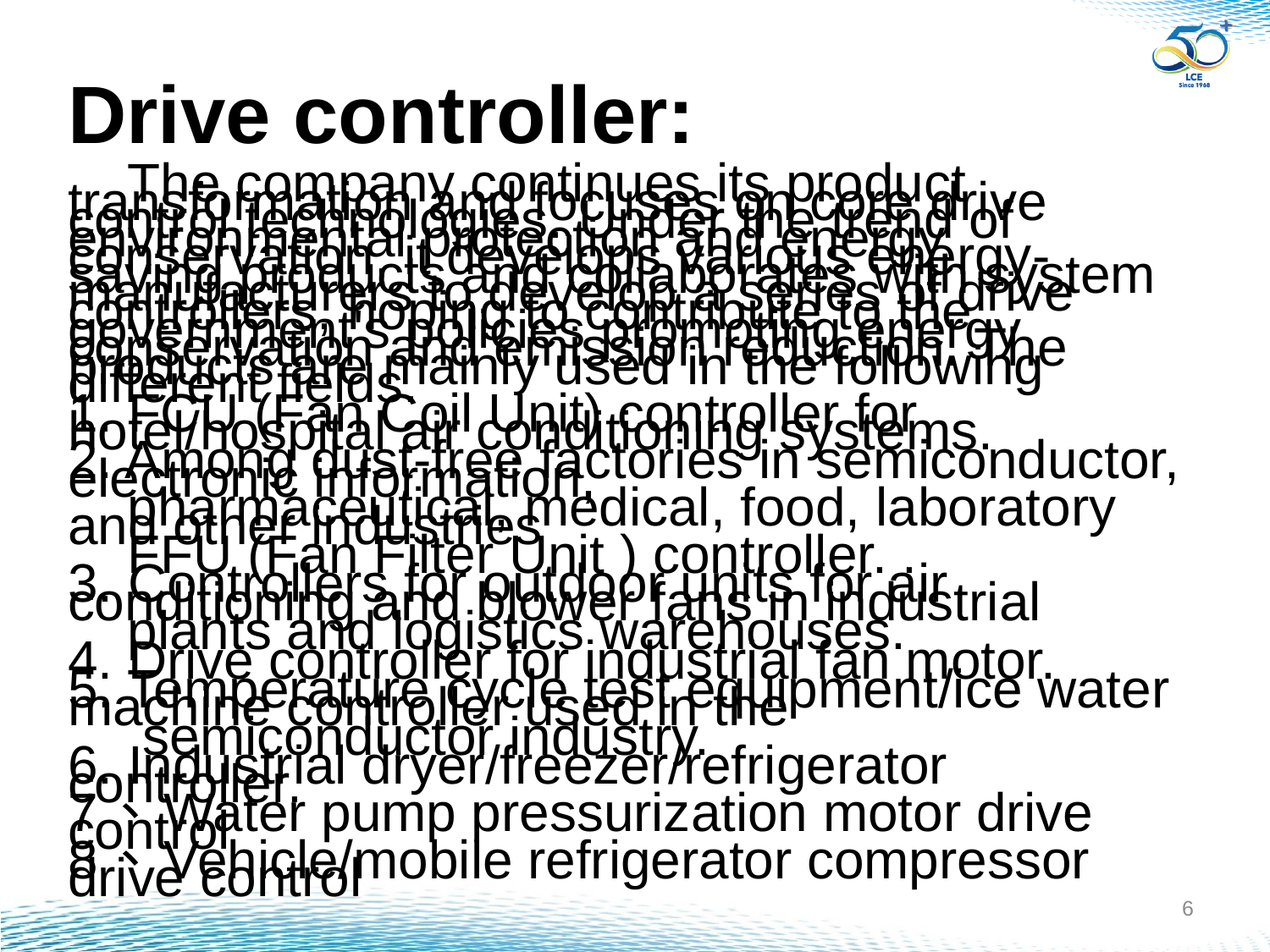

Drive controller:

    The company continues its product transformation and focuses on core drive control technologies. Under the trend of environmental protection and energy conservation, it develops various energy-saving products and collaborates with system manufacturers to develop a series of drive controllers, hoping to contribute to the government's policies promoting energy conservation and emission reduction. The products are mainly used in the following different fields.
1. FCU (Fan Coil Unit) controller for hotel/hospital air conditioning systems.
2. Among dust-free factories in semiconductor, electronic information,
    pharmaceutical, medical, food, laboratory and other industries
    FFU (Fan Filter Unit ) controller. .
3. Controllers for outdoor units for air conditioning and blower fans in industrial
    plants and logistics warehouses.
4. Drive controller for industrial fan motor.
5. Temperature cycle test equipment/ice water machine controller used in the
     semiconductor industry.
6. Industrial dryer/freezer/refrigerator controller.
7、Water pump pressurization motor drive control
8、Vehicle/mobile refrigerator compressor drive control
6